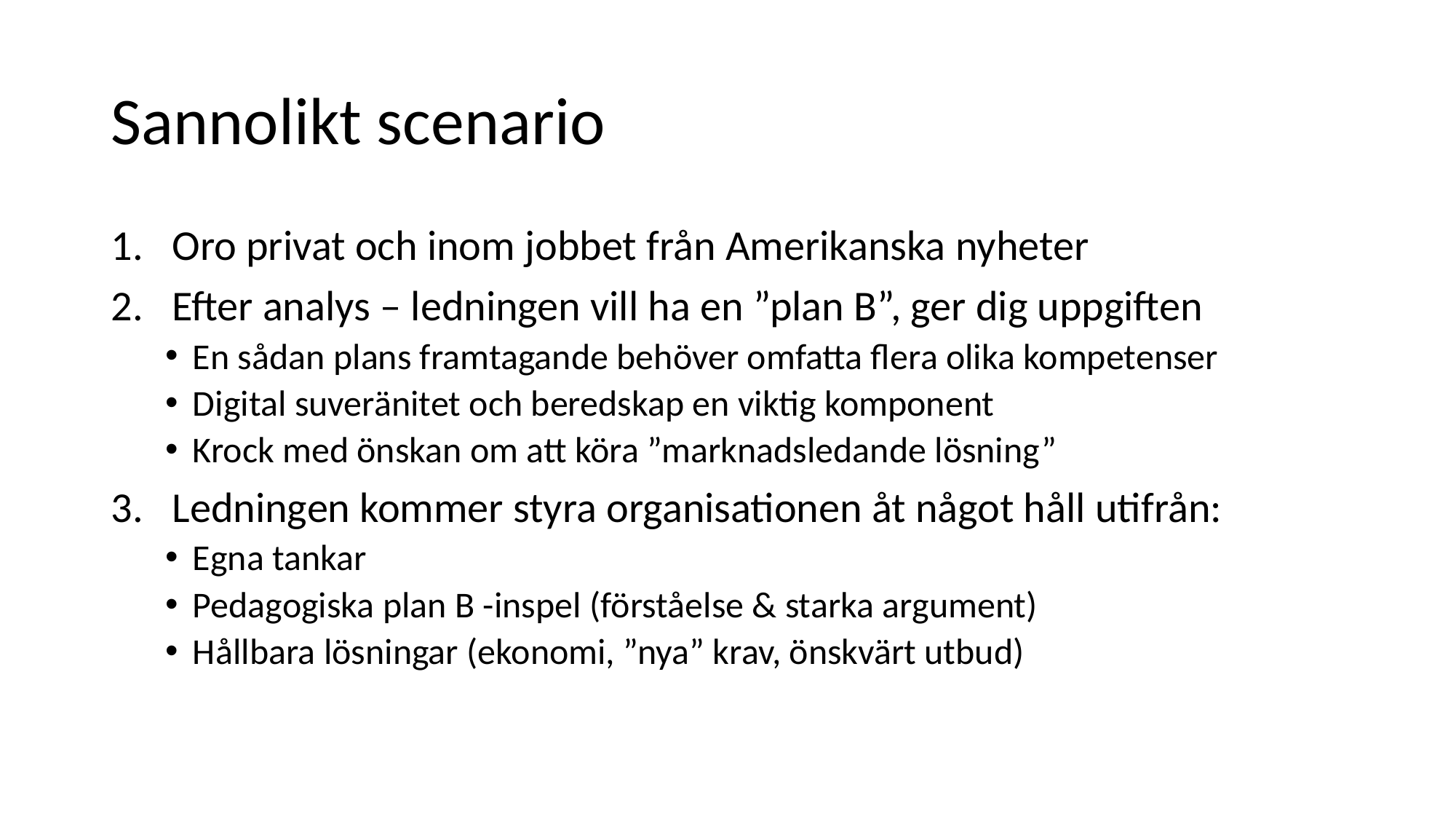

# Sannolikt scenario
Oro privat och inom jobbet från Amerikanska nyheter
Efter analys – ledningen vill ha en ”plan B”, ger dig uppgiften
En sådan plans framtagande behöver omfatta flera olika kompetenser
Digital suveränitet och beredskap en viktig komponent
Krock med önskan om att köra ”marknadsledande lösning”
Ledningen kommer styra organisationen åt något håll utifrån:
Egna tankar
Pedagogiska plan B -inspel (förståelse & starka argument)
Hållbara lösningar (ekonomi, ”nya” krav, önskvärt utbud)